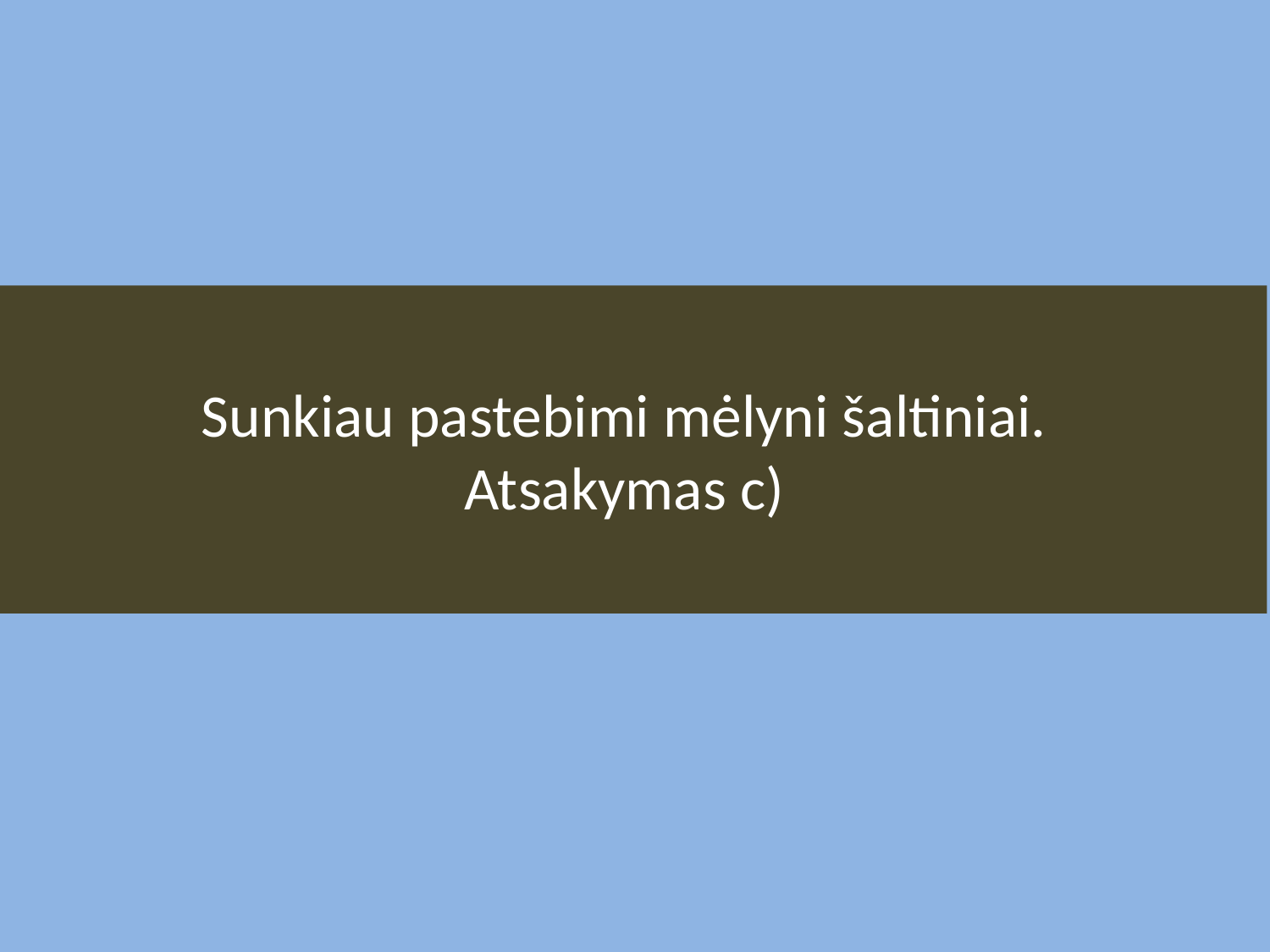

# Sunkiau pastebimi mėlyni šaltiniai. Atsakymas c)